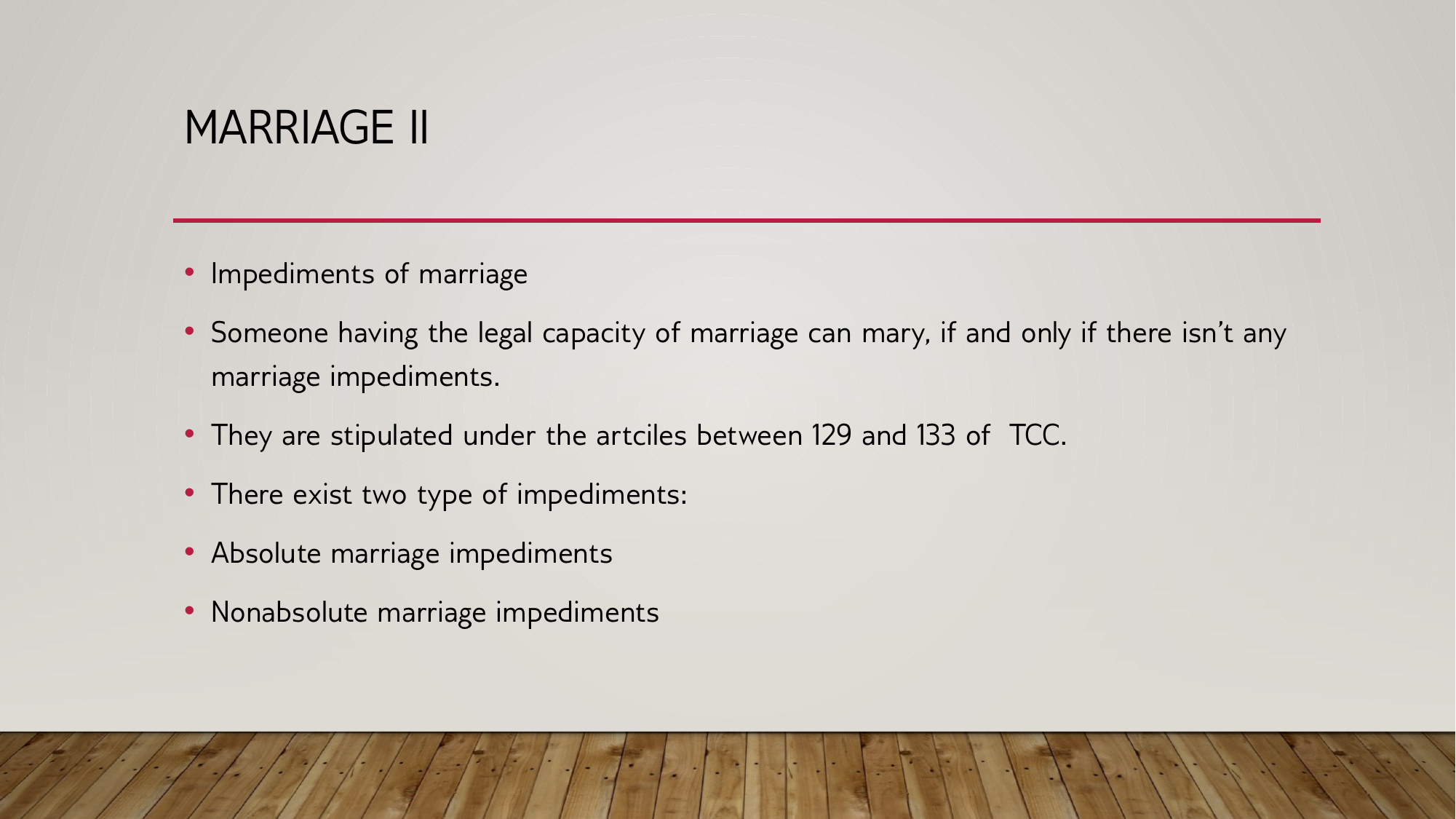

# Marrıage ıı
Impediments of marriage
Someone having the legal capacity of marriage can mary, if and only if there isn’t any marriage impediments.
They are stipulated under the artciles between 129 and 133 of  TCC.
There exist two type of impediments:
Absolute marriage impediments
Nonabsolute marriage impediments